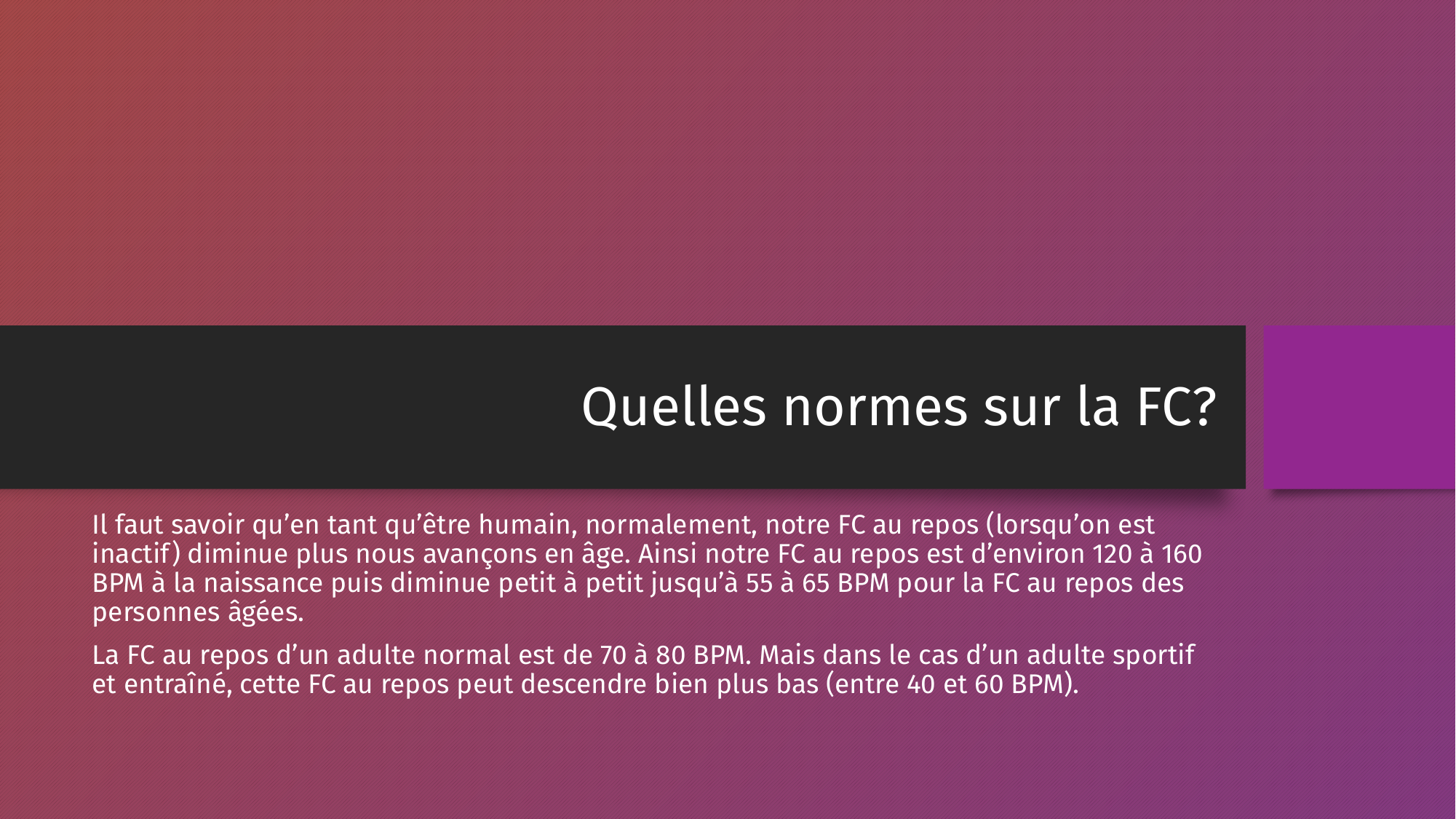

# Quelles normes sur la FC?
Il faut savoir qu’en tant qu’être humain, normalement, notre FC au repos (lorsqu’on est inactif) diminue plus nous avançons en âge. Ainsi notre FC au repos est d’environ 120 à 160 BPM à la naissance puis diminue petit à petit jusqu’à 55 à 65 BPM pour la FC au repos des personnes âgées.
La FC au repos d’un adulte normal est de 70 à 80 BPM. Mais dans le cas d’un adulte sportif et entraîné, cette FC au repos peut descendre bien plus bas (entre 40 et 60 BPM).